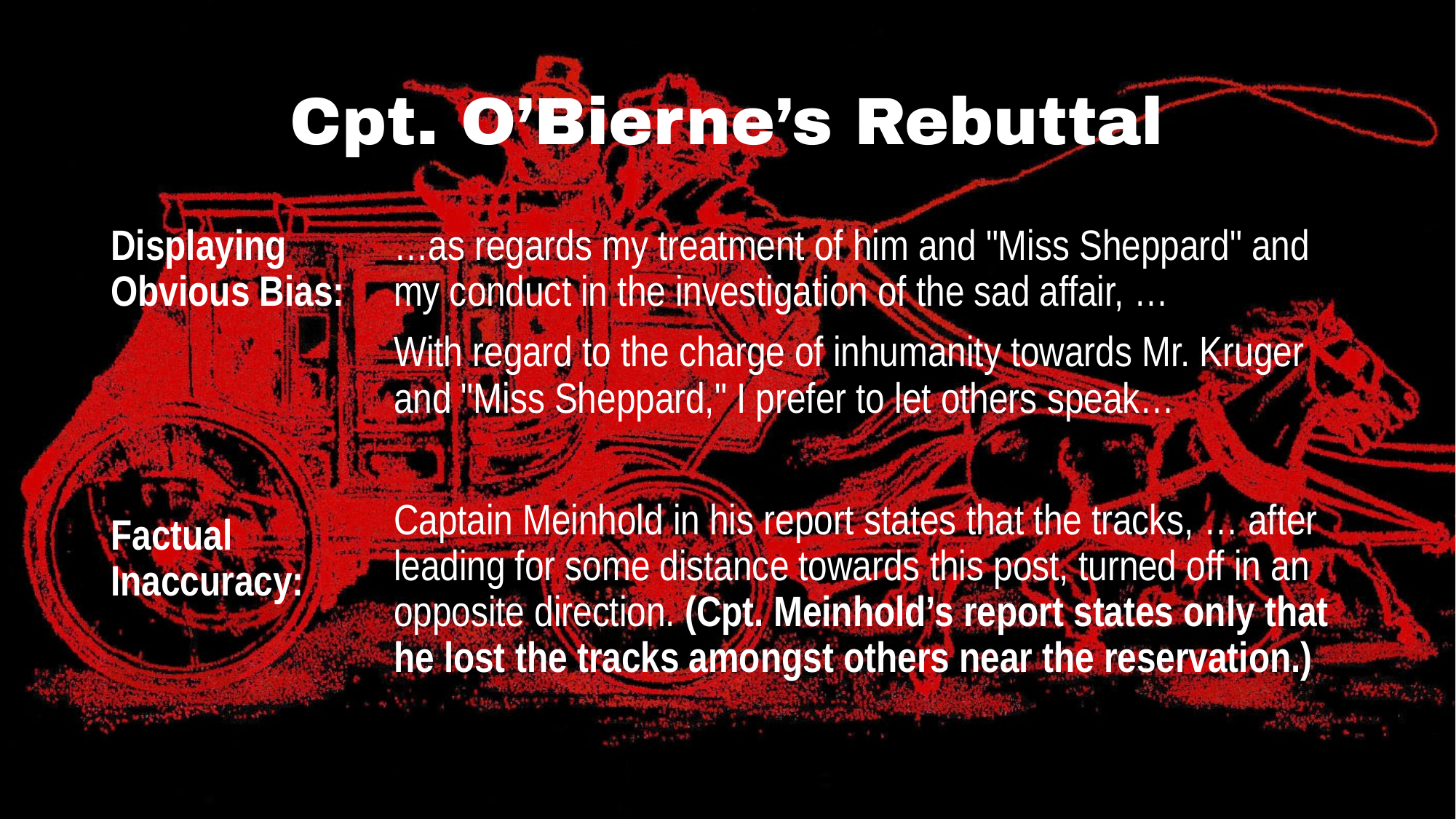

# Cpt. O’Bierne’s Rebuttal
Displaying Obvious Bias:

Factual Inaccuracy:
…as regards my treatment of him and "Miss Sheppard" and my conduct in the investigation of the sad affair, …
With regard to the charge of inhumanity towards Mr. Kruger and "Miss Sheppard," I prefer to let others speak…

Captain Meinhold in his report states that the tracks, … after leading for some distance towards this post, turned off in an opposite direction. (Cpt. Meinhold’s report states only that he lost the tracks amongst others near the reservation.)